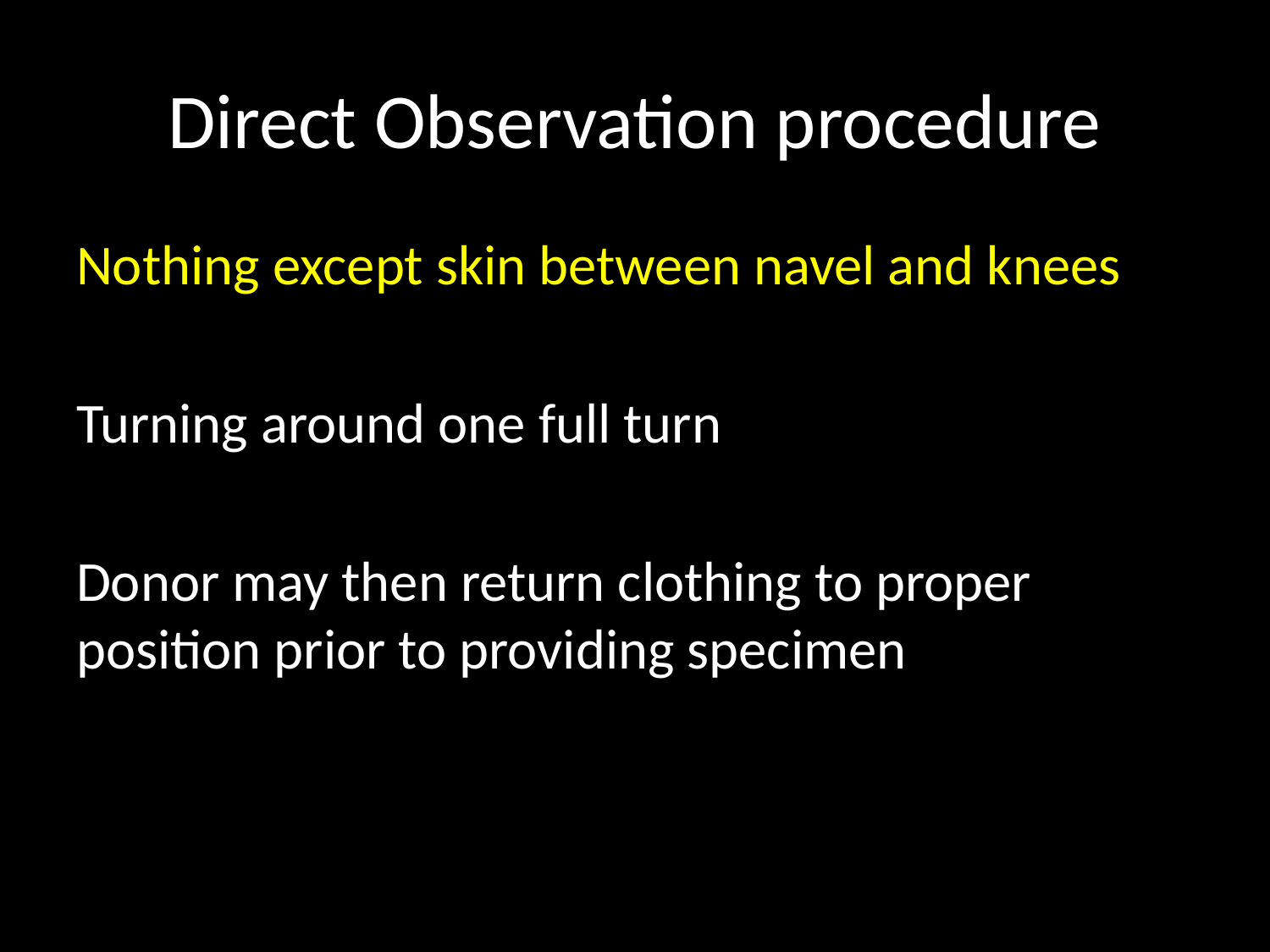

# Direct Observation procedure
Nothing except skin between navel and knees

Turning around one full turn

Donor may then return clothing to proper position prior to providing specimen